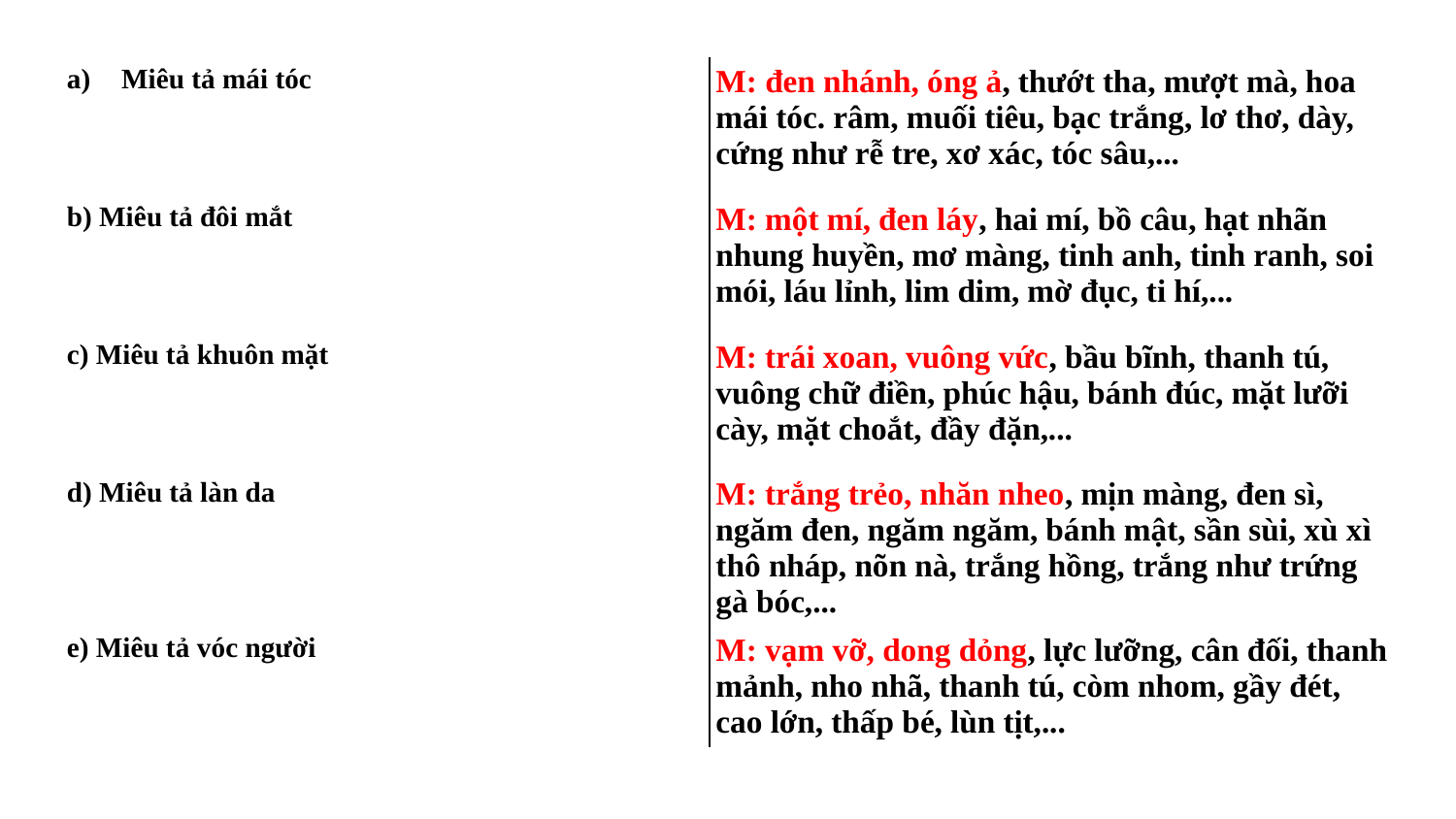

| Miêu tả mái tóc | M: đen nhánh, óng ả, thướt tha, mượt mà, hoa mái tóc. râm, muối tiêu, bạc trắng, lơ thơ, dày, cứng như rễ tre, xơ xác, tóc sâu,... |
| --- | --- |
| b) Miêu tả đôi mắt | M: một mí, đen láy, hai mí, bồ câu, hạt nhãn nhung huyền, mơ màng, tinh anh, tinh ranh, soi mói, láu lỉnh, lim dim, mờ đục, ti hí,... |
| c) Miêu tả khuôn mặt | M: trái xoan, vuông vức, bầu bĩnh, thanh tú, vuông chữ điền, phúc hậu, bánh đúc, mặt lưỡi cày, mặt choắt, đầy đặn,... |
| d) Miêu tả làn da | M: trắng trẻo, nhăn nheo, mịn màng, đen sì, ngăm đen, ngăm ngăm, bánh mật, sần sùi, xù xì thô nháp, nõn nà, trắng hồng, trắng như trứng gà bóc,... |
| e) Miêu tả vóc người | M: vạm vỡ, dong dỏng, lực lưỡng, cân đối, thanh mảnh, nho nhã, thanh tú, còm nhom, gầy đét, cao lớn, thấp bé, lùn tịt,... |